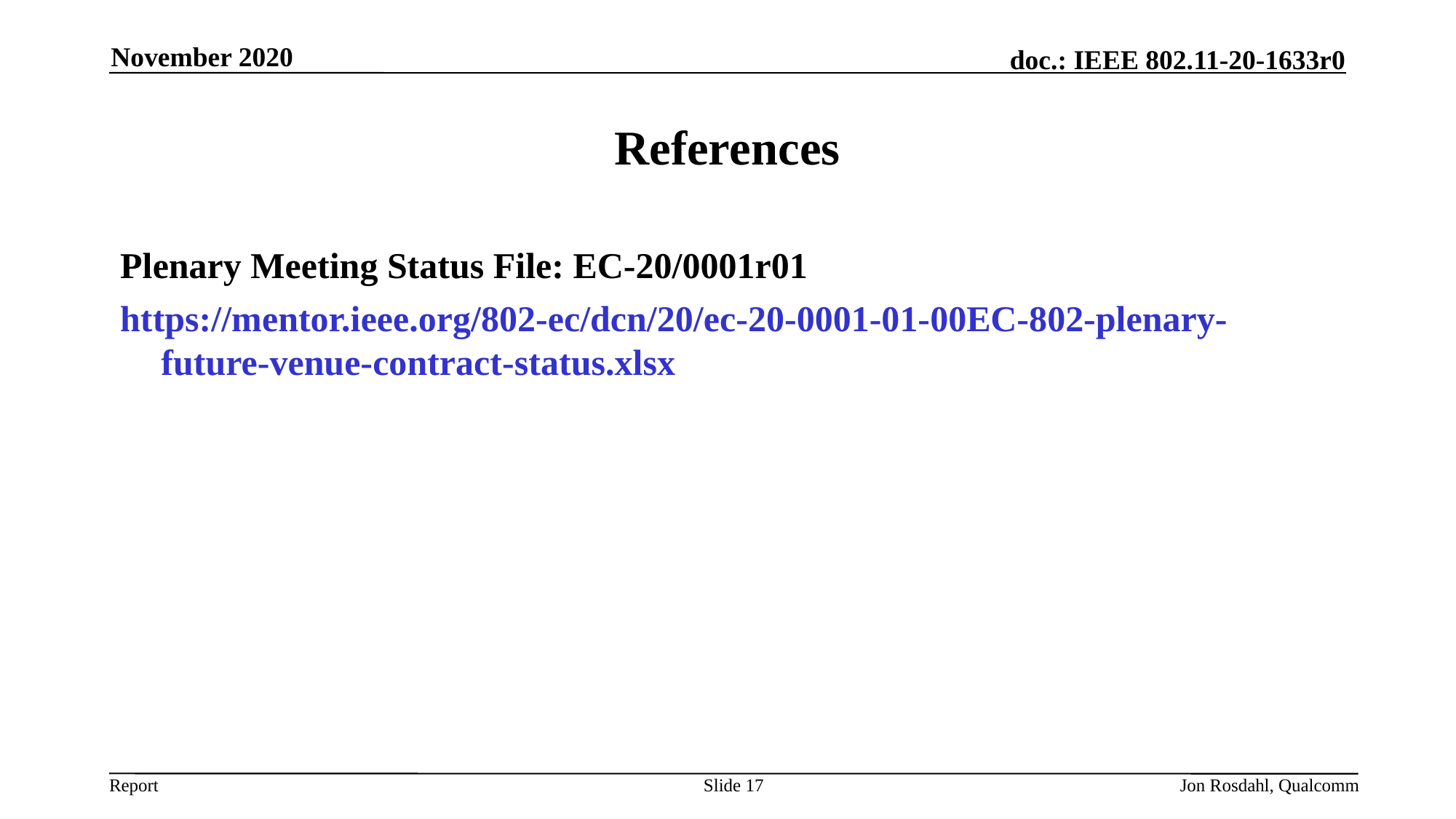

November 2020
# References
Plenary Meeting Status File: EC-20/0001r01
https://mentor.ieee.org/802-ec/dcn/20/ec-20-0001-01-00EC-802-plenary-future-venue-contract-status.xlsx
Slide 17
Jon Rosdahl, Qualcomm